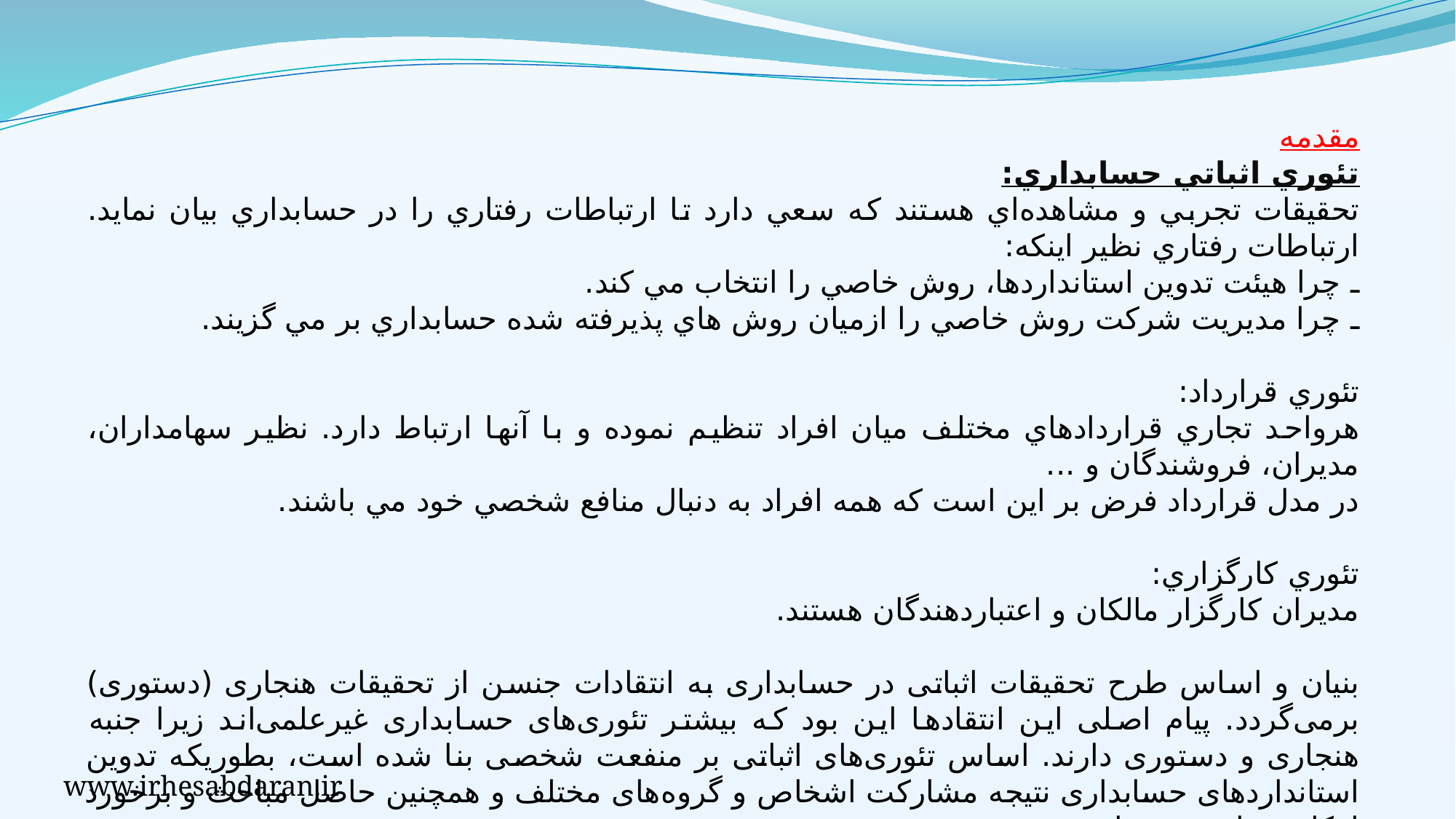

مقدمه
تئوري اثباتي حسابداري:
تحقيقات تجربي و مشاهده‌اي هستند كه سعي دارد تا ارتباطات رفتاري را در حسابداري بيان نمايد. ارتباطات رفتاري نظير اينكه:
ـ چرا هيئت تدوين استانداردها، روش خاصي را انتخاب مي كند.
ـ چرا مديريت شركت روش خاصي را ازميان روش هاي پذيرفته شده حسابداري بر مي گزيند.

تئوري قرارداد:
هرواحد تجاري قراردادهاي مختلف ميان افراد تنظيم نموده و با آنها ارتباط دارد. نظير سهامداران، مديران، فروشندگان و ...
در مدل قرارداد فرض بر اين است كه همه افراد به دنبال منافع شخصي خود مي باشند.

تئوري كارگزاري:
مديران كارگزار مالكان و اعتباردهندگان هستند.

بنیان و اساس طرح تحقیقات اثباتی در حسابداری به انتقادات جنسن از تحقیقات هنجاری (دستوری) برمی‌گردد. پیام اصلی این انتقادها این بود که بیشتر تئوری‌های حسابداری غیرعلمی‌اند زیرا جنبه هنجاری و دستوری دارند. اساس تئوری‌های اثباتی بر منفعت شخصی بنا شده است، بطوریکه تدوین استانداردهای حسابداری نتیجه مشارکت اشخاص و گروه‌های مختلف و همچنین حاصل مباحث و برخورد افکار متفاوت می باشد.
www.irhesabdaran.ir